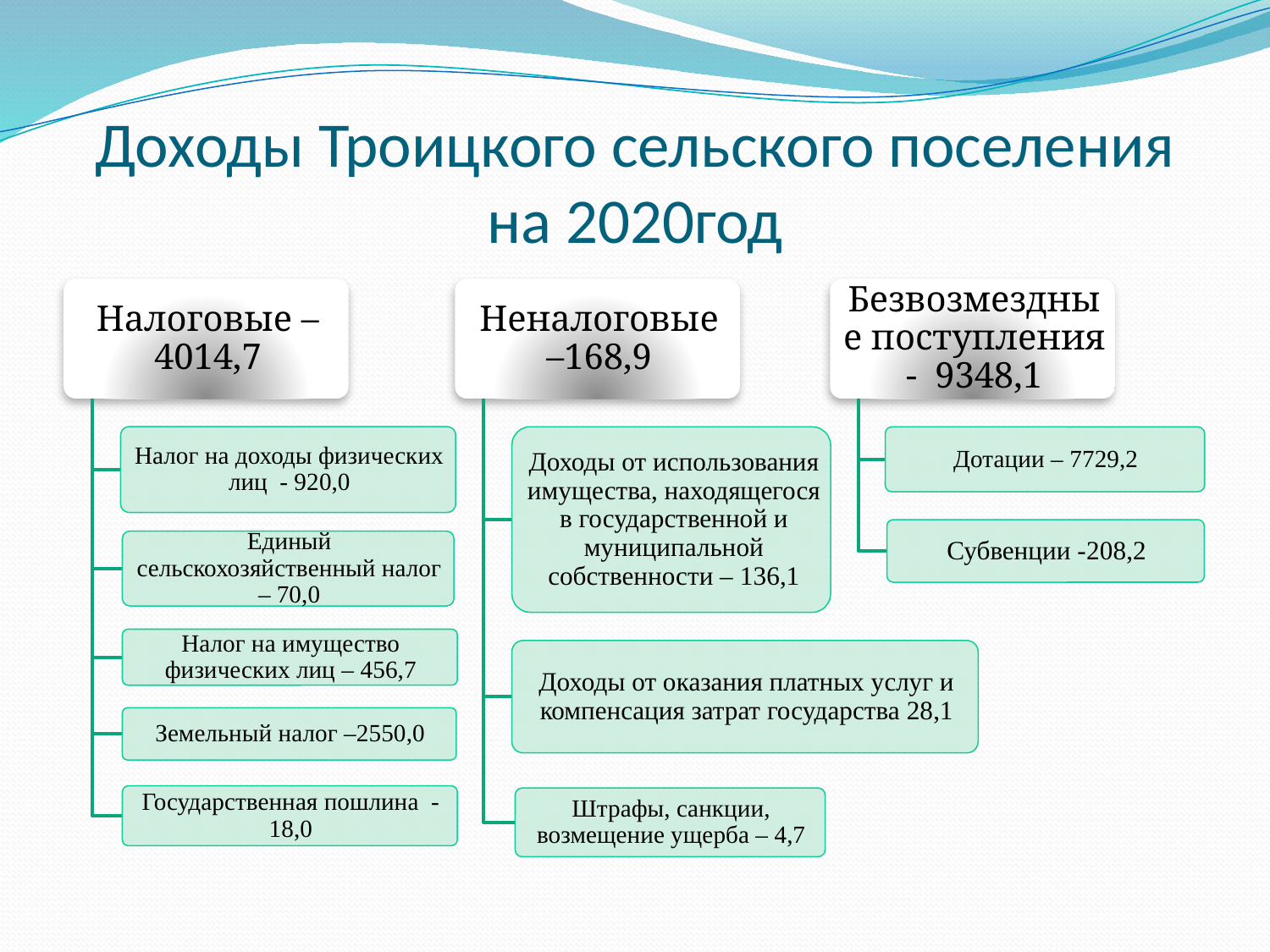

# Доходы Троицкого сельского поселения на 2020год
Налоговые – 4014,7
Налог на доходы физических лиц  - 920,0
Единый сельскохозяйственный налог – 70,0
Налог на имущество физических лиц – 456,7
Земельный налог –2550,0
Государственная пошлина  - 18,0
Неналоговые –168,9
Доходы от использования имущества, находящегося в государственной и муниципальной собственности – 136,1
Доходы от оказания платных услуг и компенсация затрат государства 28,1
Штрафы, санкции, возмещение ущерба – 4,7
Безвозмездные поступления -  9348,1
Дотации – 7729,2
Субвенции -208,2